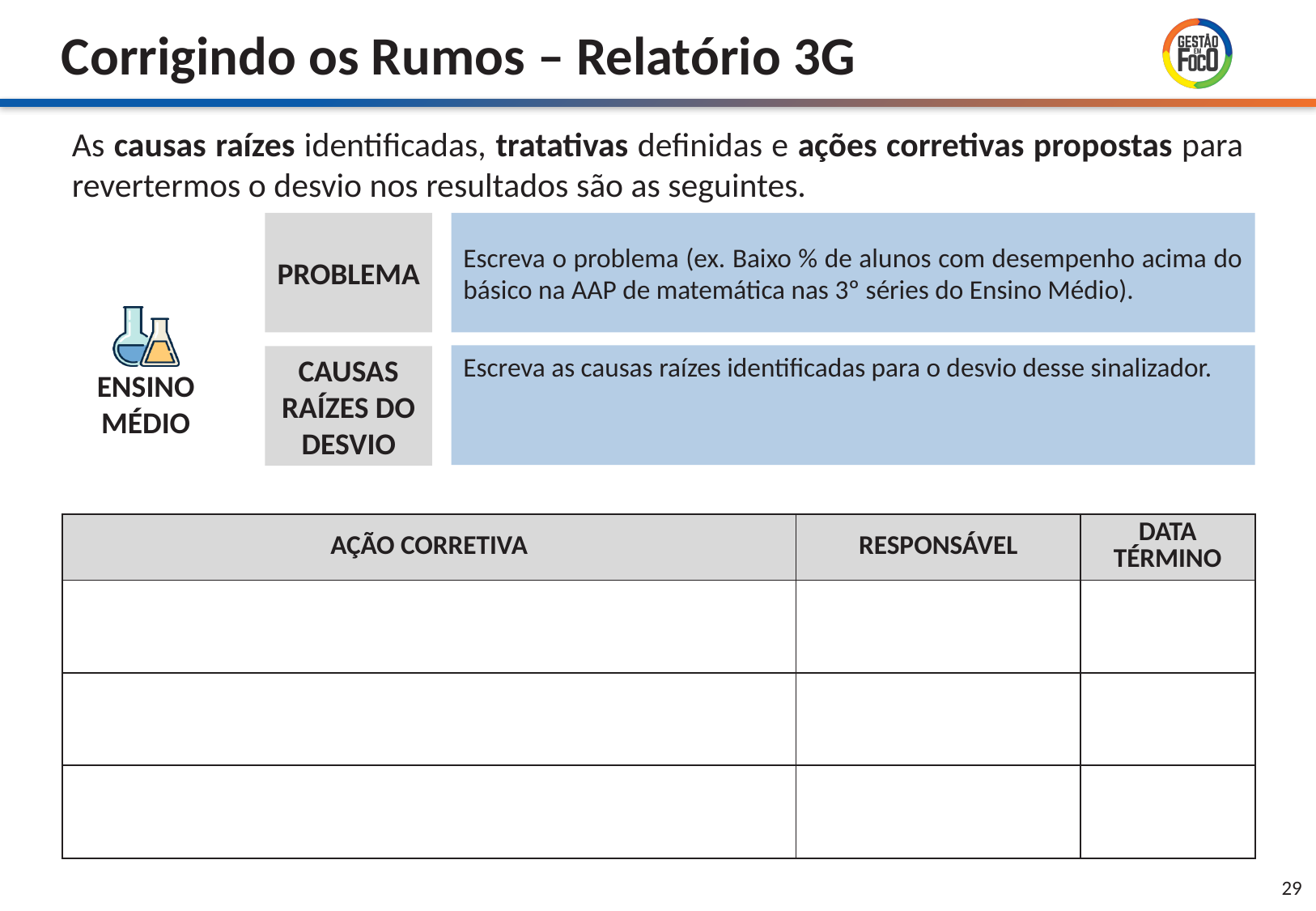

Escreva o problema (ex. Baixo % de alunos com desempenho acima do básico na AAP de matemática nas 3º séries do Ensino Médio).

Escreva as causas raízes identificadas para o desvio desse sinalizador.
| AÇÃO CORRETIVA | RESPONSÁVEL | DATA TÉRMINO |
| --- | --- | --- |
|  |  |  |
|  |  |  |
|  |  |  |